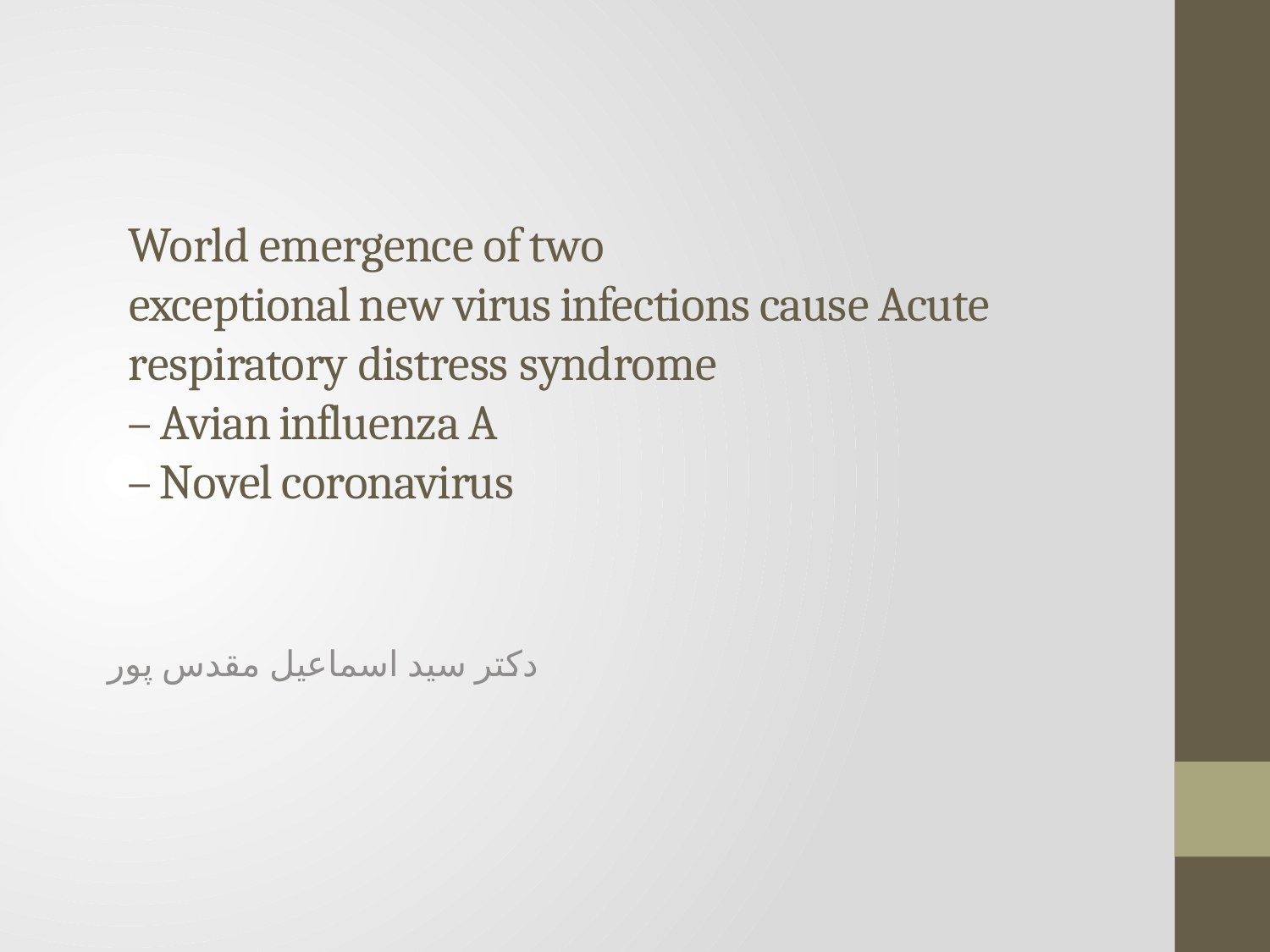

# World emergence of two exceptional new virus infections cause Acute respiratory distress syndrome – Avian influenza A – Novel coronavirus
دکتر سید اسماعیل مقدس پور